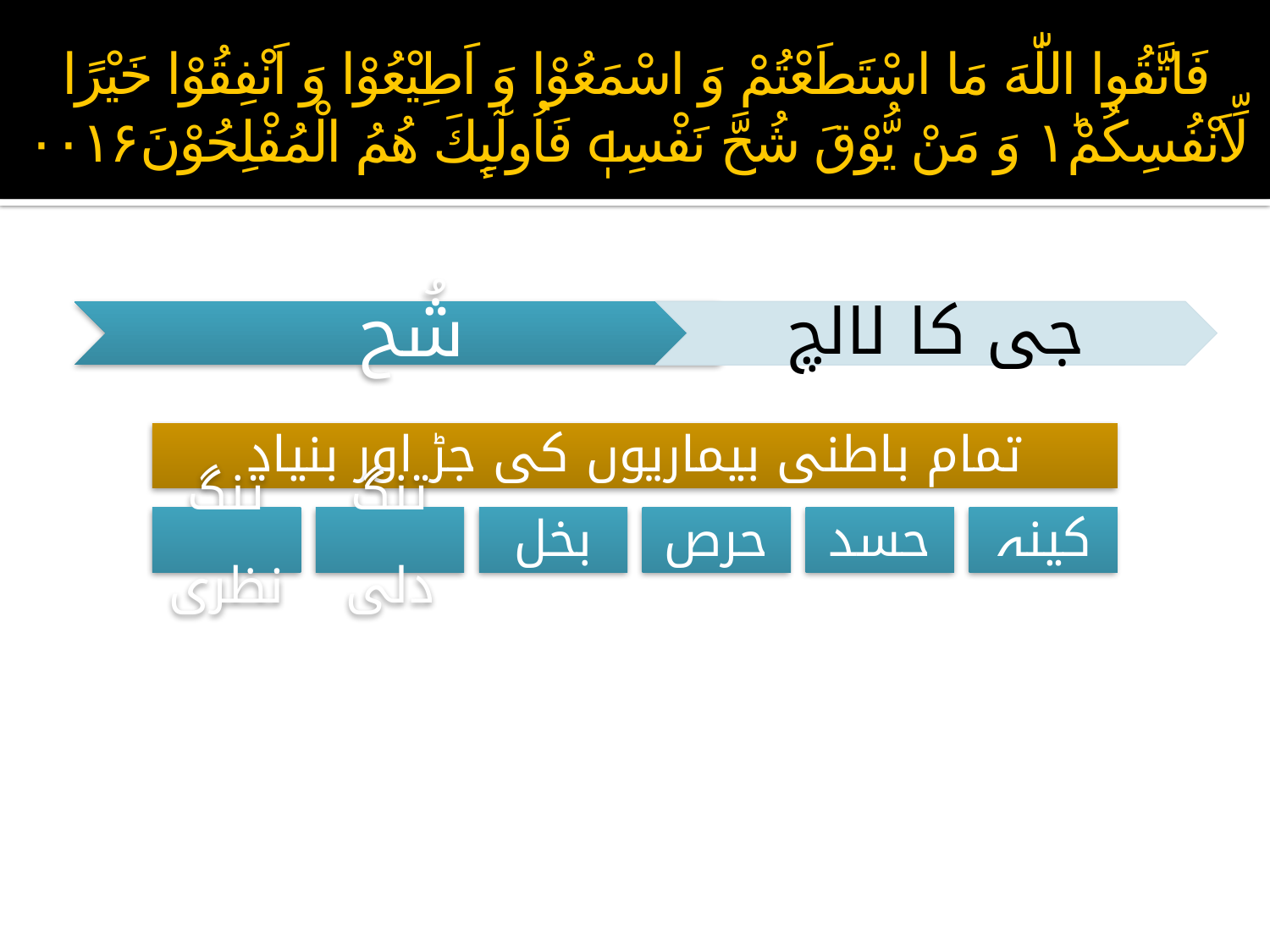

# فَاتَّقُوا اللّٰهَ مَا اسْتَطَعْتُمْ وَ اسْمَعُوْا وَ اَطِيْعُوْا وَ اَنْفِقُوْا خَيْرًا لِّاَنْفُسِكُمْ١ؕ وَ مَنْ يُّوْقَ شُحَّ نَفْسِهٖ فَاُولٰٓىِٕكَ هُمُ الْمُفْلِحُوْنَ۰۰۱۶
جی کا لالچ
تمام باطنی بیماریوں کی جڑ اور بنیاد
بخل
حسد
حرص
کینہ